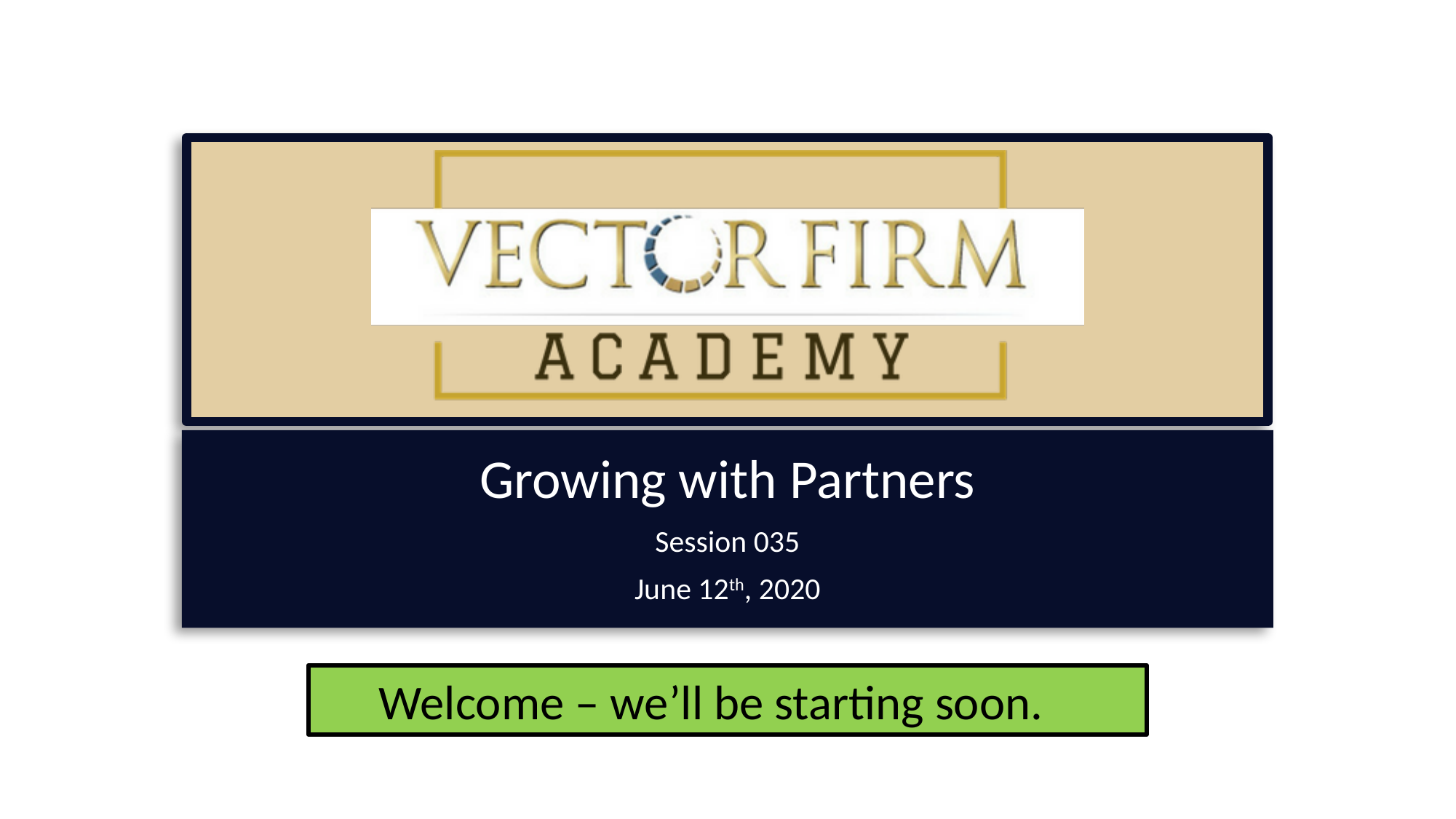

Growing with Partners
Session 035
June 12th, 2020
Welcome – we’ll be starting soon.